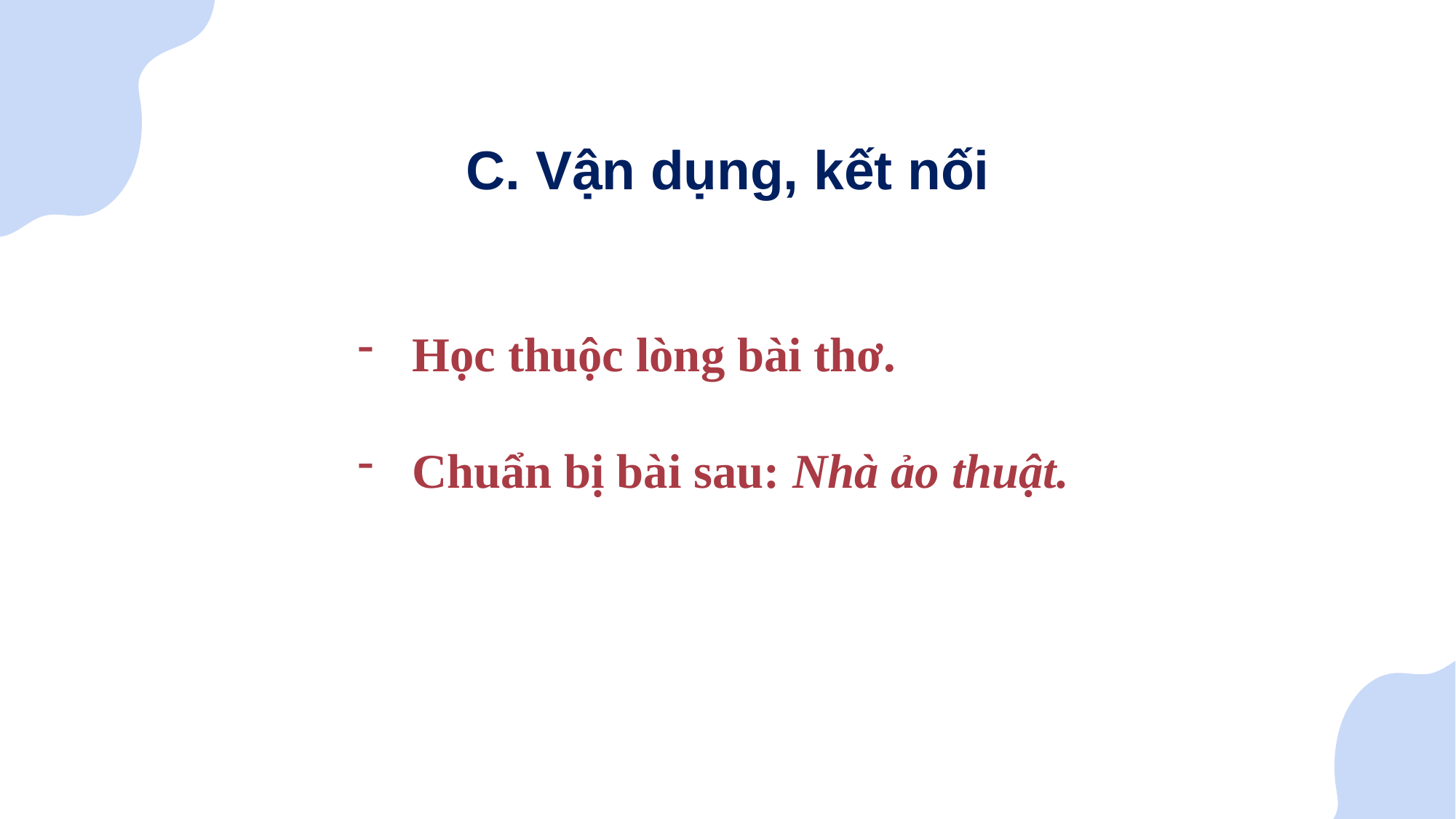

C. Vận dụng, kết nối
Học thuộc lòng bài thơ.
Chuẩn bị bài sau: Nhà ảo thuật.